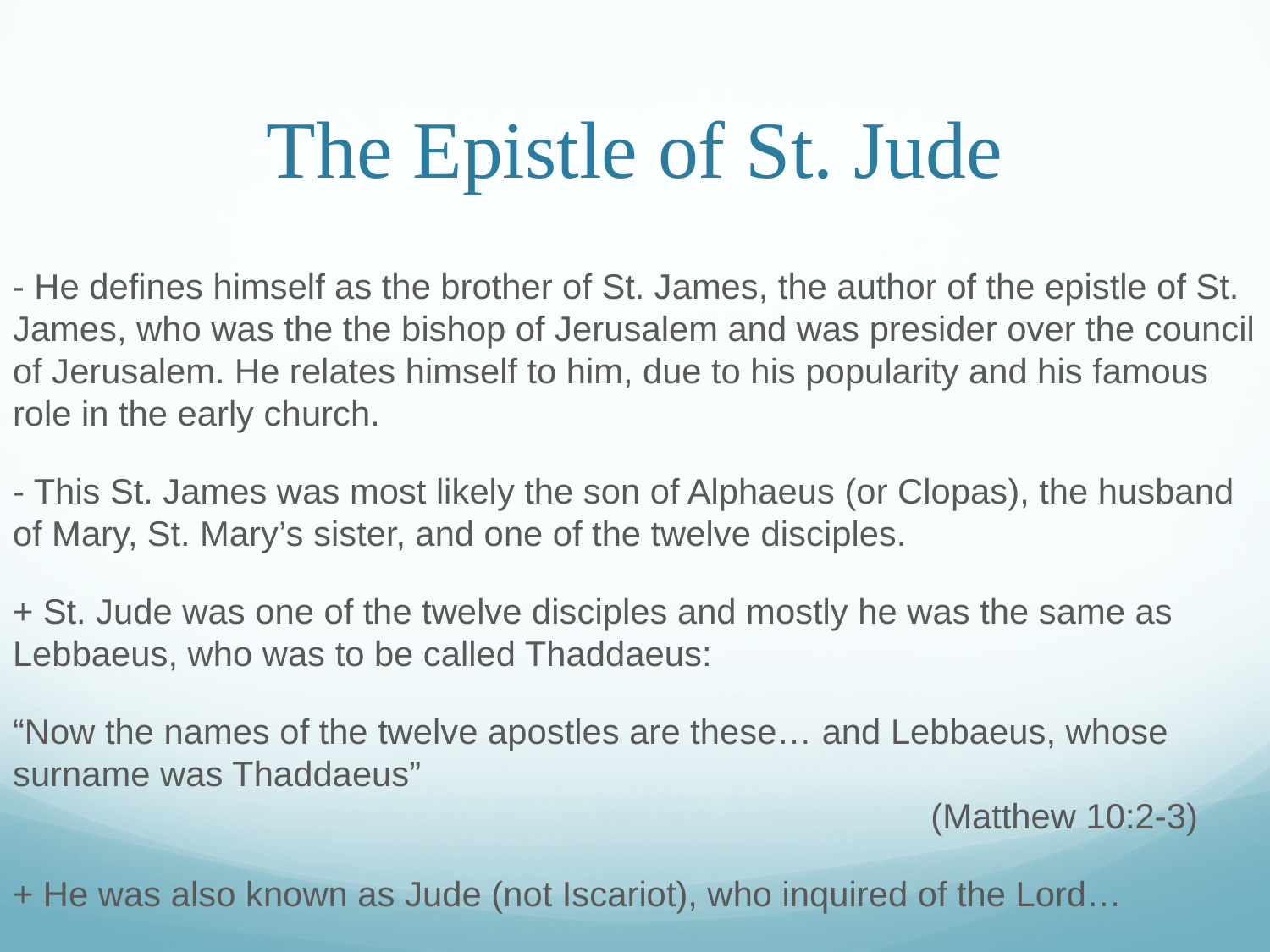

# The Epistle of St. Jude
- He defines himself as the brother of St. James, the author of the epistle of St. James, who was the the bishop of Jerusalem and was presider over the council of Jerusalem. He relates himself to him, due to his popularity and his famous role in the early church.
- This St. James was most likely the son of Alphaeus (or Clopas), the husband of Mary, St. Mary’s sister, and one of the twelve disciples.
+ St. Jude was one of the twelve disciples and mostly he was the same as Lebbaeus, who was to be called Thaddaeus:
“Now the names of the twelve apostles are these… and Lebbaeus, whose surname was Thaddaeus”													   (Matthew 10:2-3)
+ He was also known as Jude (not Iscariot), who inquired of the Lord…